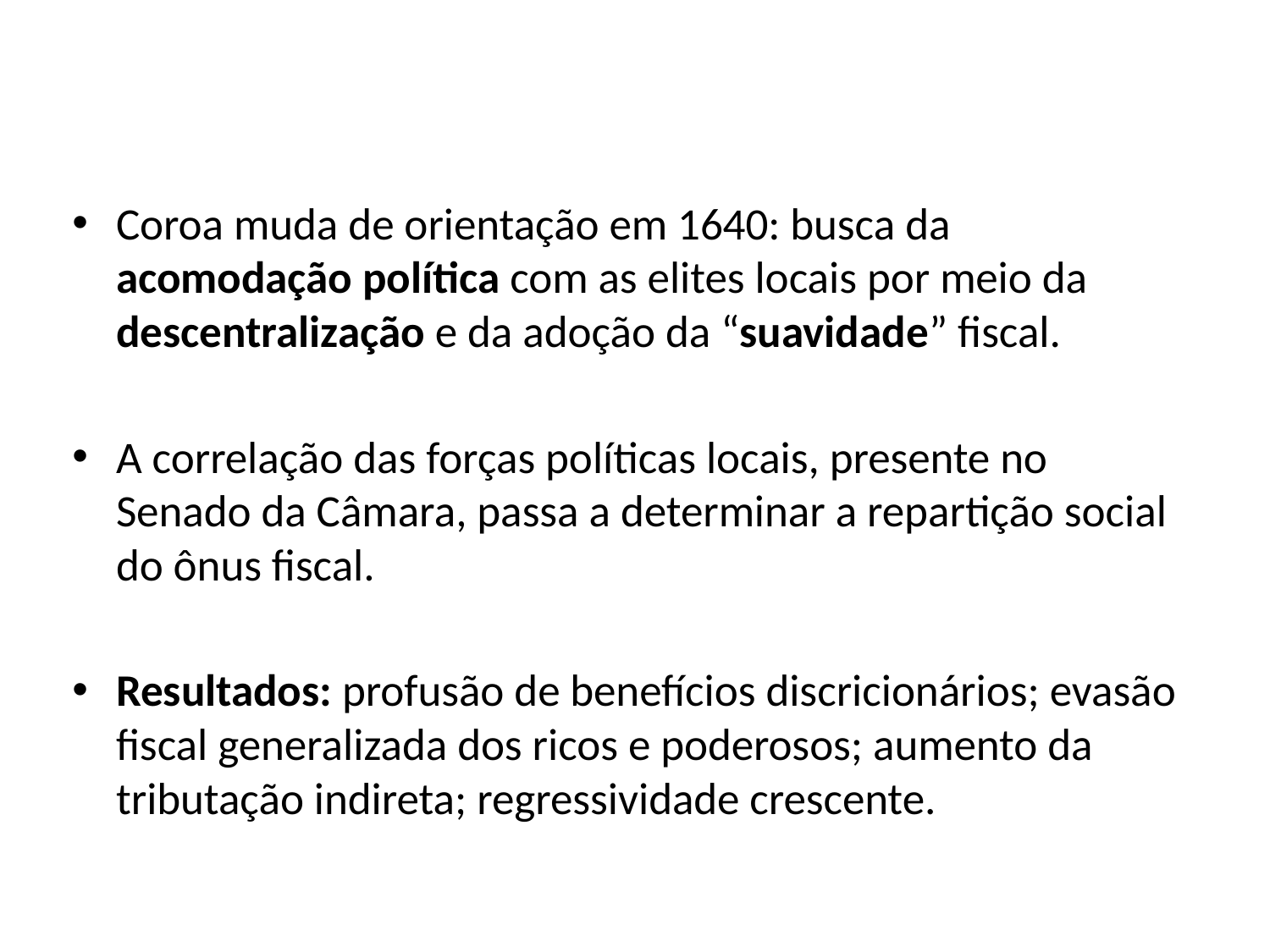

Coroa muda de orientação em 1640: busca da acomodação política com as elites locais por meio da descentralização e da adoção da “suavidade” fiscal.

A correlação das forças políticas locais, presente no Senado da Câmara, passa a determinar a repartição social do ônus fiscal.

Resultados: profusão de benefícios discricionários; evasão fiscal generalizada dos ricos e poderosos; aumento da tributação indireta; regressividade crescente.